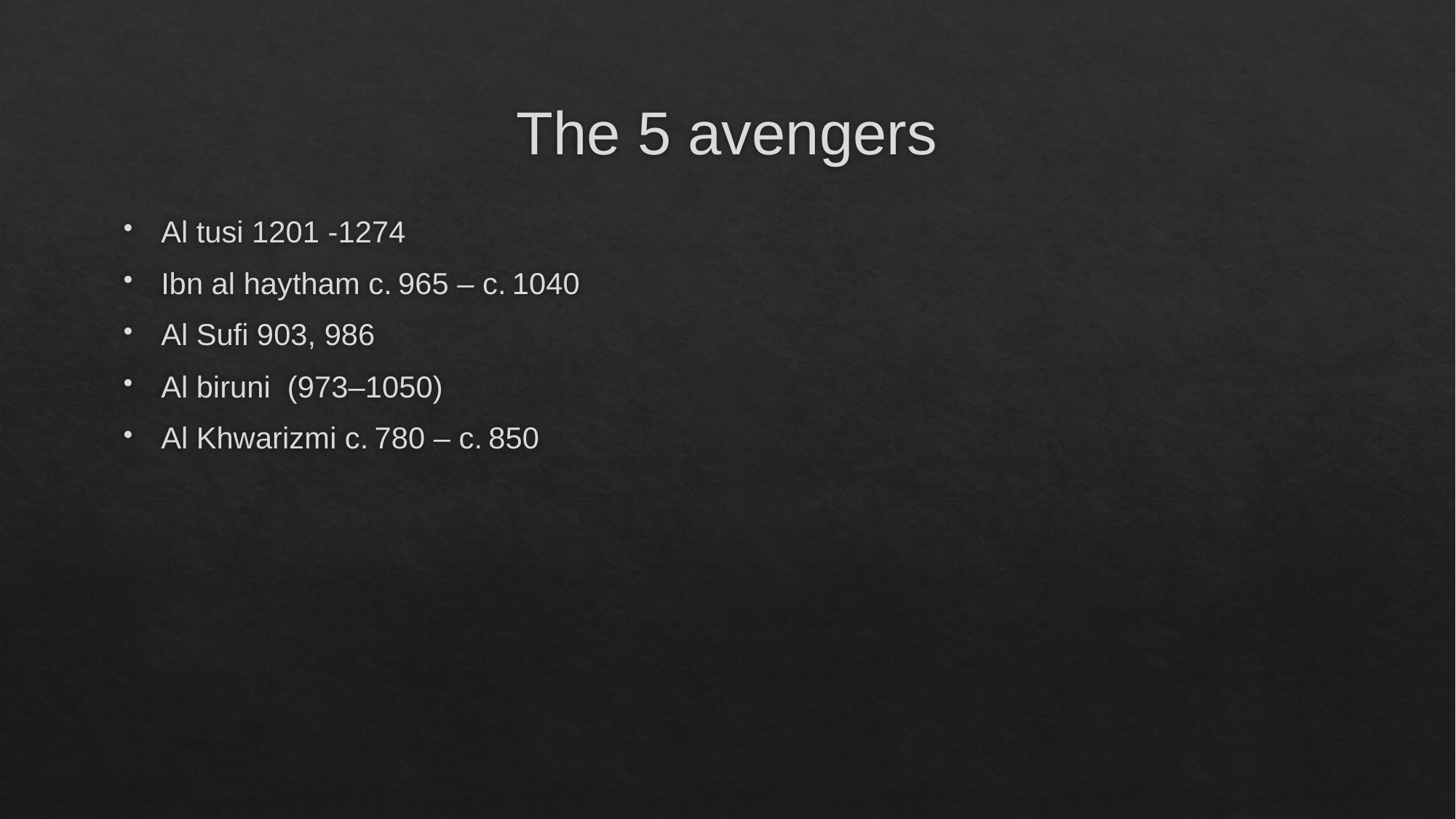

# The 5 avengers
Al tusi 1201 -1274
Ibn al haytham c. 965 – c. 1040
Al Sufi 903, 986
Al biruni  (973–1050)
Al Khwarizmi c. 780 – c. 850